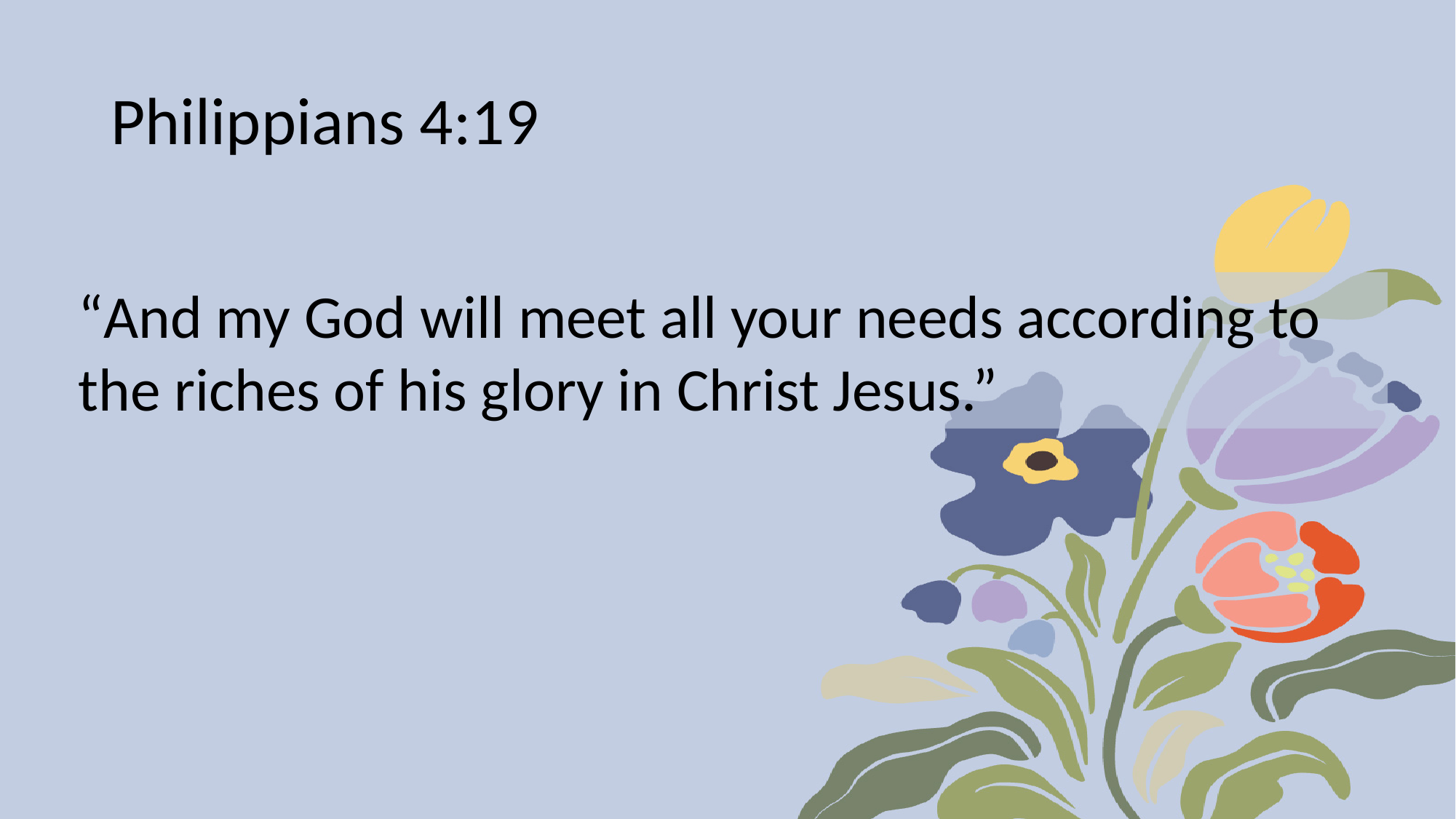

# Philippians 4:19
“And my God will meet all your needs according to the riches of his glory in Christ Jesus.”